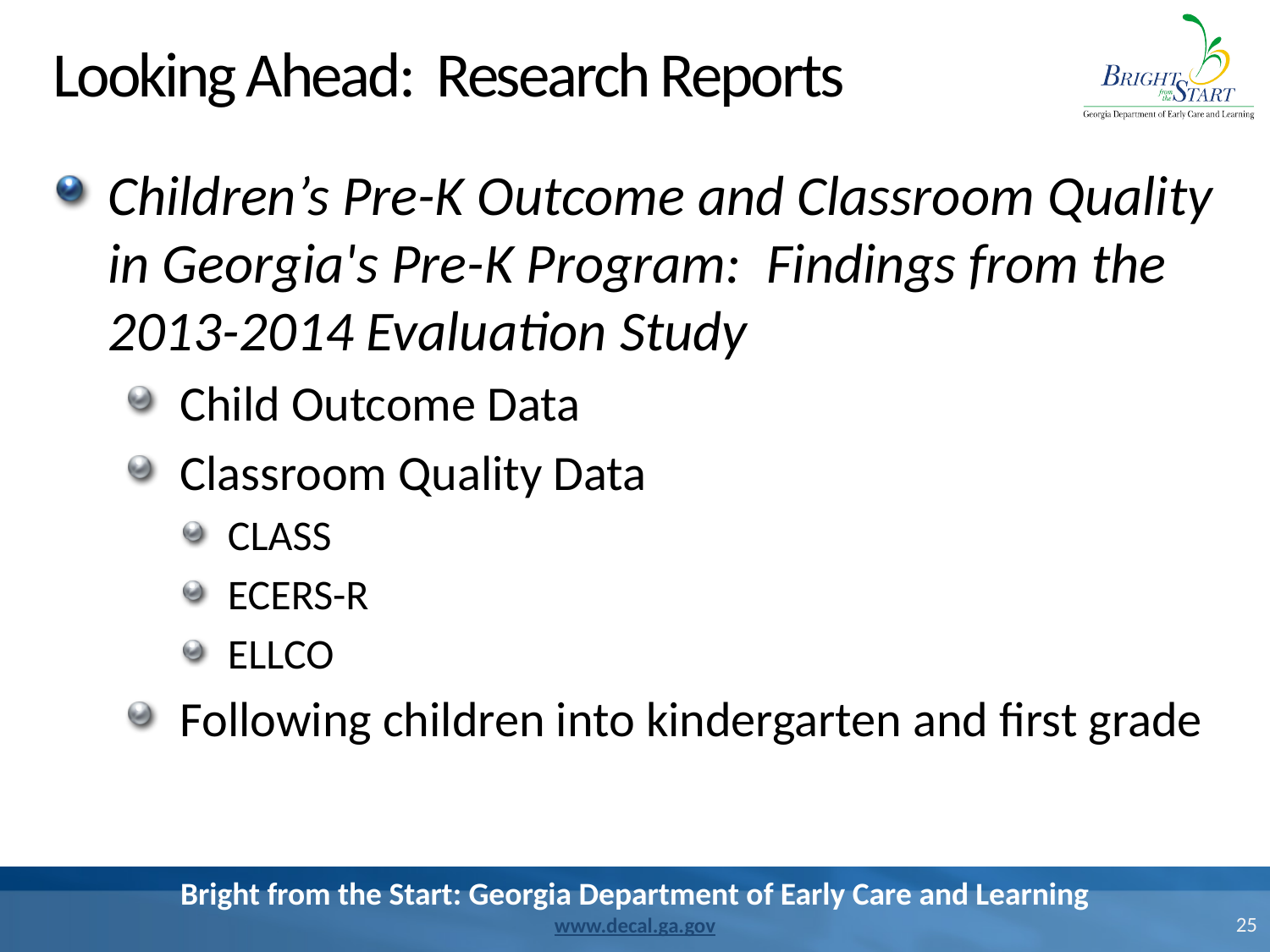

# Looking Ahead:  Research Reports
Children’s Pre-K Outcome and Classroom Quality in Georgia's Pre-K Program:  Findings from the 2013-2014 Evaluation Study
Child Outcome Data
Classroom Quality Data
CLASS
ECERS-R
ELLCO
Following children into kindergarten and first grade